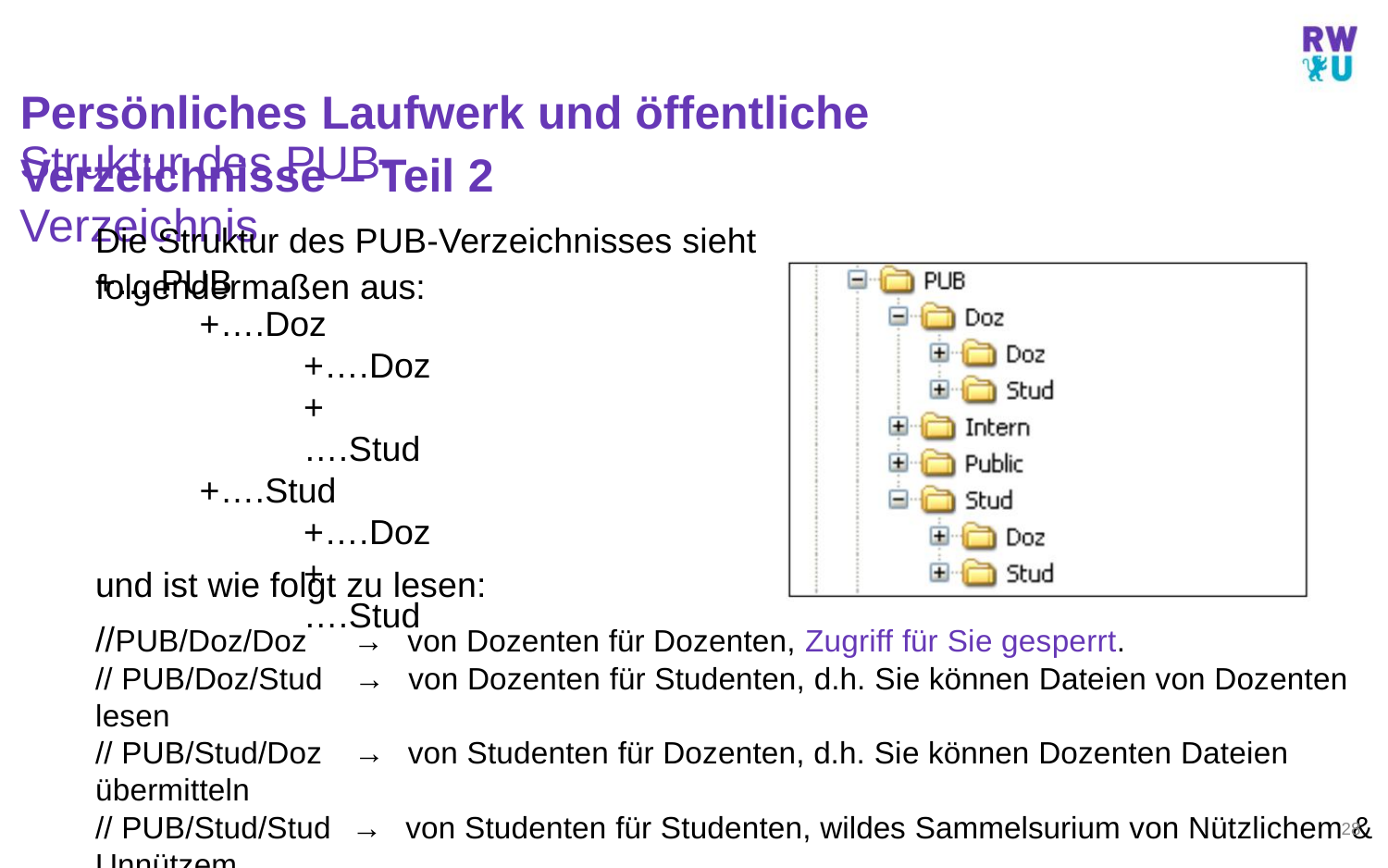

Persönliches Laufwerk und öffentliche Verzeichnisse – Teil 2
Struktur des PUB-Verzeichnis
Die Struktur des PUB-Verzeichnisses sieht folgendermaßen aus:
+….PUB
+….Doz
+….Doz
+….Stud
+….Stud
+….Doz
+….Stud
und ist wie folgt zu lesen:
//PUB/Doz/Doz → von Dozenten für Dozenten, Zugriff für Sie gesperrt.
// PUB/Doz/Stud → von Dozenten für Studenten, d.h. Sie können Dateien von Dozenten lesen
// PUB/Stud/Doz → von Studenten für Dozenten, d.h. Sie können Dozenten Dateien übermitteln
// PUB/Stud/Stud → von Studenten für Studenten, wildes Sammelsurium von Nützlichem & Unnützem
28
M.Sc. Moritz Haag, Einführung ins LSF System
27